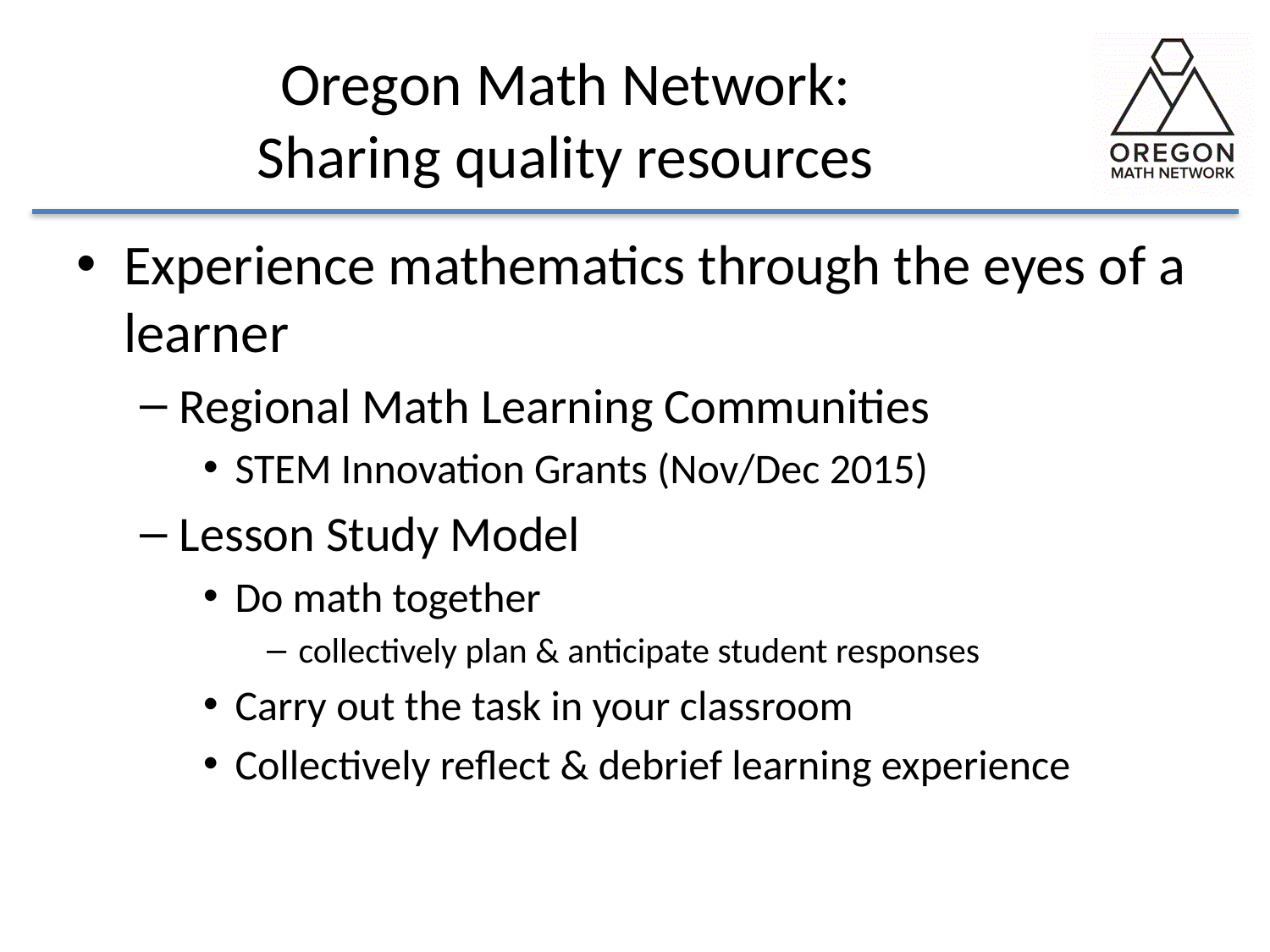

# Oregon Math Network: Sharing quality resources
Experience mathematics through the eyes of a learner
Regional Math Learning Communities
STEM Innovation Grants (Nov/Dec 2015)
Lesson Study Model
Do math together
collectively plan & anticipate student responses
Carry out the task in your classroom
Collectively reflect & debrief learning experience